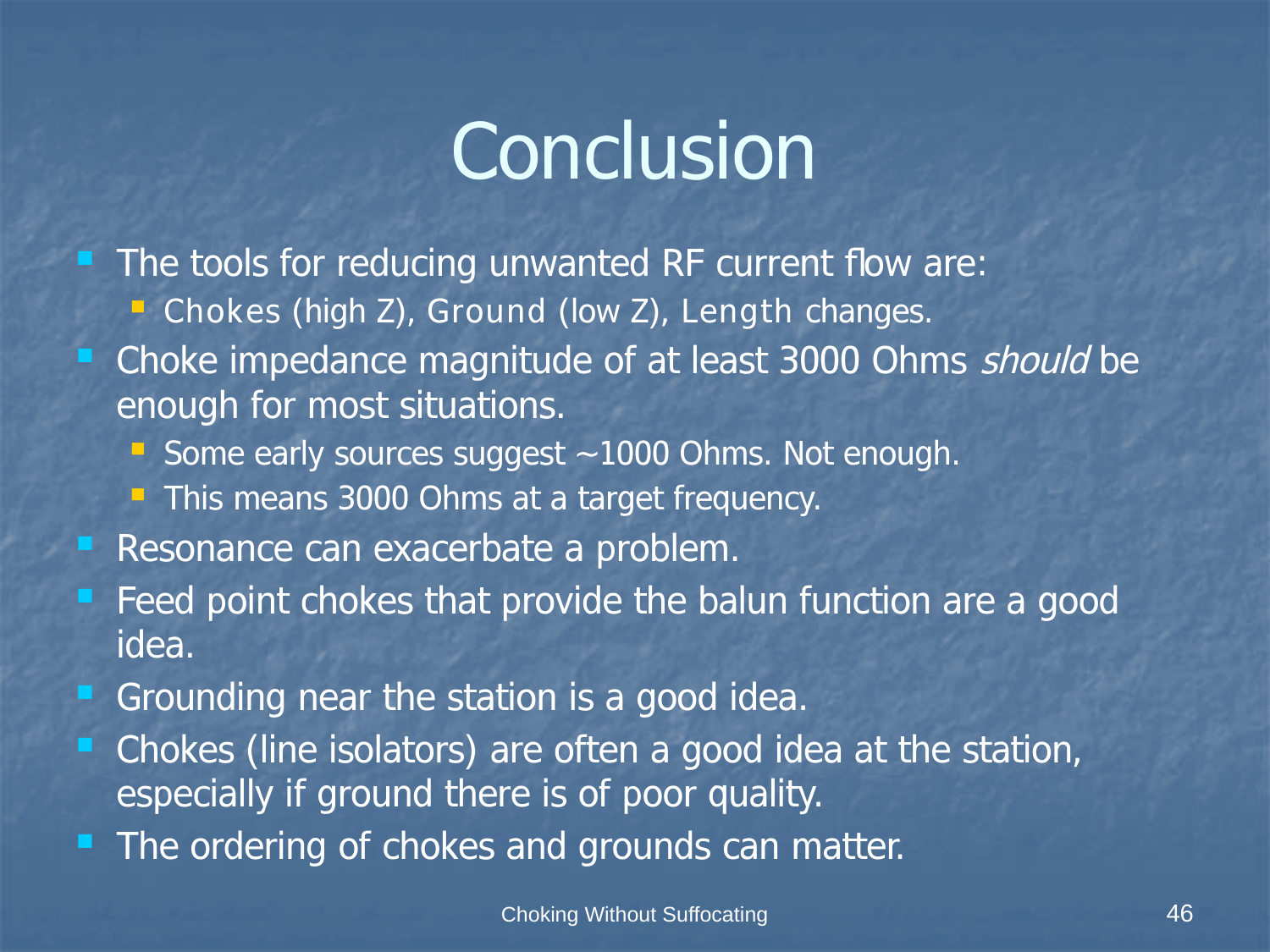

# Conclusion
The tools for reducing unwanted RF current flow are:
Chokes (high Z), Ground (low Z), Length changes.
Choke impedance magnitude of at least 3000 Ohms should be enough for most situations.
Some early sources suggest ~1000 Ohms. Not enough.
This means 3000 Ohms at a target frequency.
Resonance can exacerbate a problem.
Feed point chokes that provide the balun function are a good idea.
Grounding near the station is a good idea.
Chokes (line isolators) are often a good idea at the station, especially if ground there is of poor quality.
The ordering of chokes and grounds can matter.
Choking Without Suffocating
46